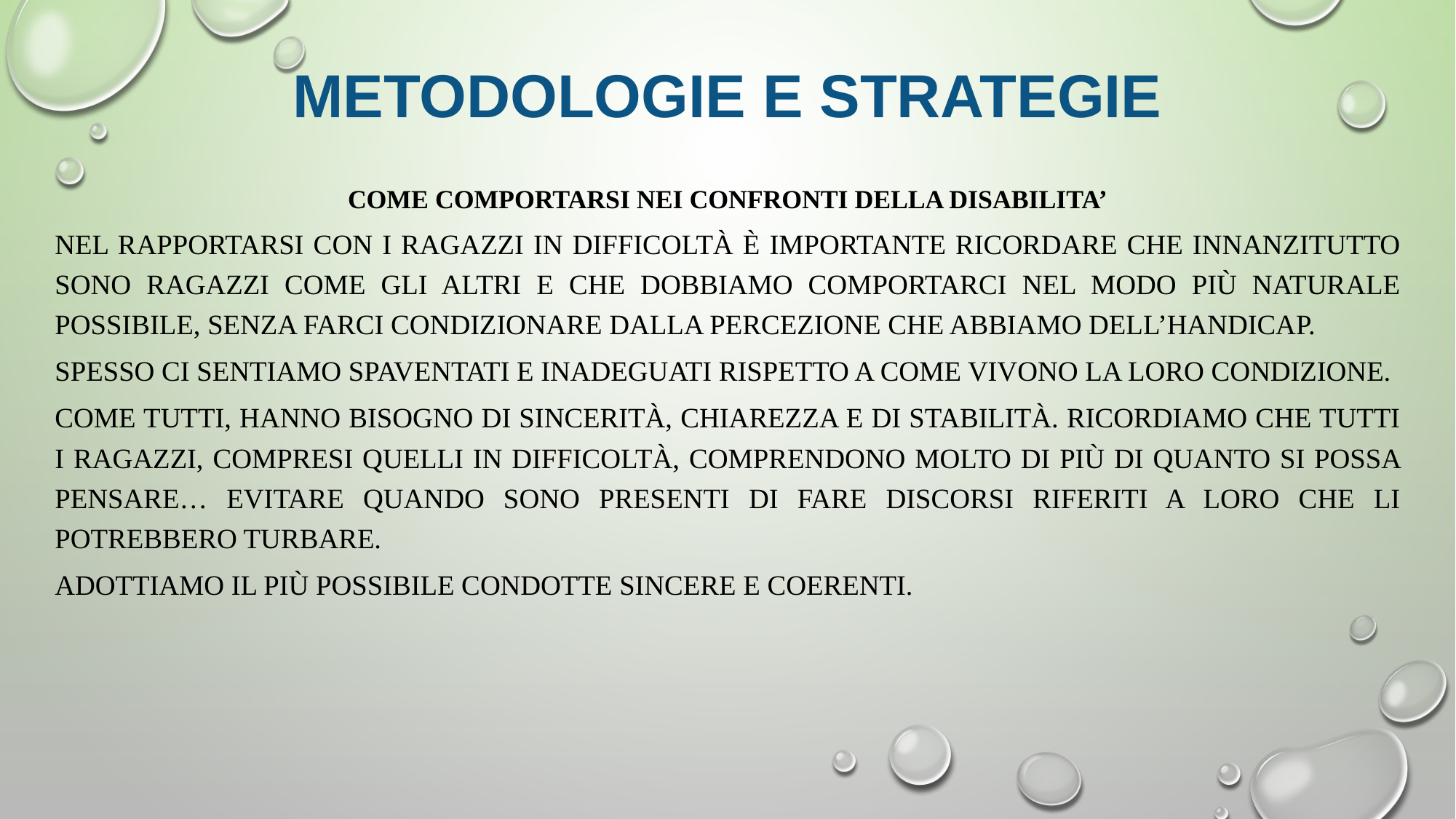

# METODOLOGIE E STRATEGIE
COME COMPORTARSI NEI CONFRONTI DELLA DISABILITA’
Nel rapportarsi con i ragazzi in difficoltà è importante ricordare che innanzitutto sono ragazzi come gli altri e che dobbiamo comportarci nel modo più naturale possibile, senza farci condizionare dalla percezione che abbiamo dell’handicap.
Spesso ci sentiamo spaventati e inadeguati rispetto a come vivono la loro condizione.
Come tutti, hanno bisogno di sincerità, chiarezza e di stabilità. Ricordiamo che tutti i ragazzi, compresi quelli in difficoltà, comprendono molto di più di quanto si possa pensare… evitare quando sono presenti di fare discorsi riferiti a loro che li potrebbero turbare.
Adottiamo il più possibile condotte sincere e coerenti.